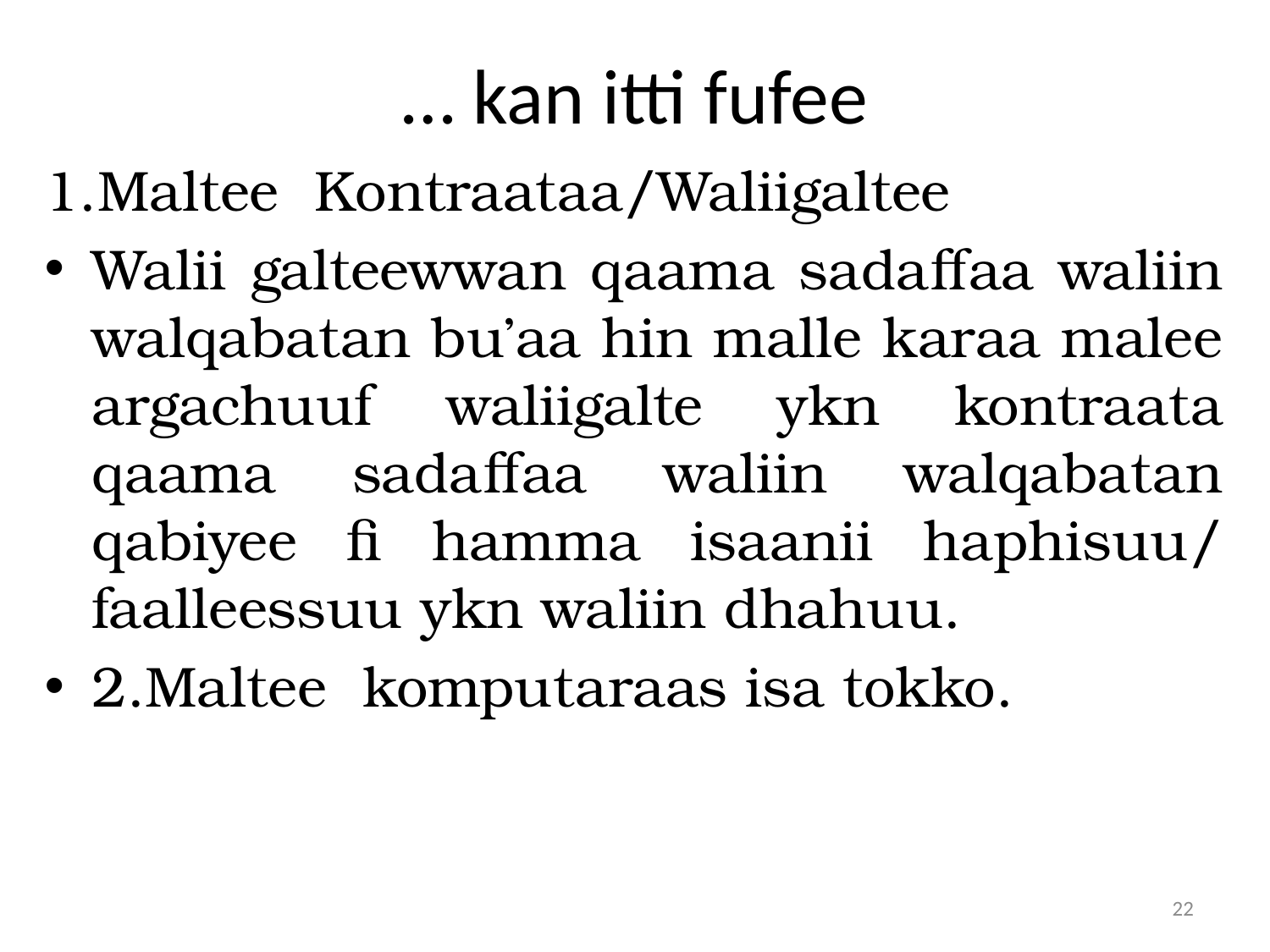

# … kan itti fufee
1.Maltee  Kontraataa/Waliigaltee
Walii galteewwan qaama sadaffaa waliin walqabatan bu’aa hin malle karaa malee argachuuf waliigalte ykn kontraata qaama sadaffaa waliin walqabatan qabiyee fi hamma isaanii haphisuu/ faalleessuu ykn waliin dhahuu.
2.Maltee  komputaraas isa tokko.

22